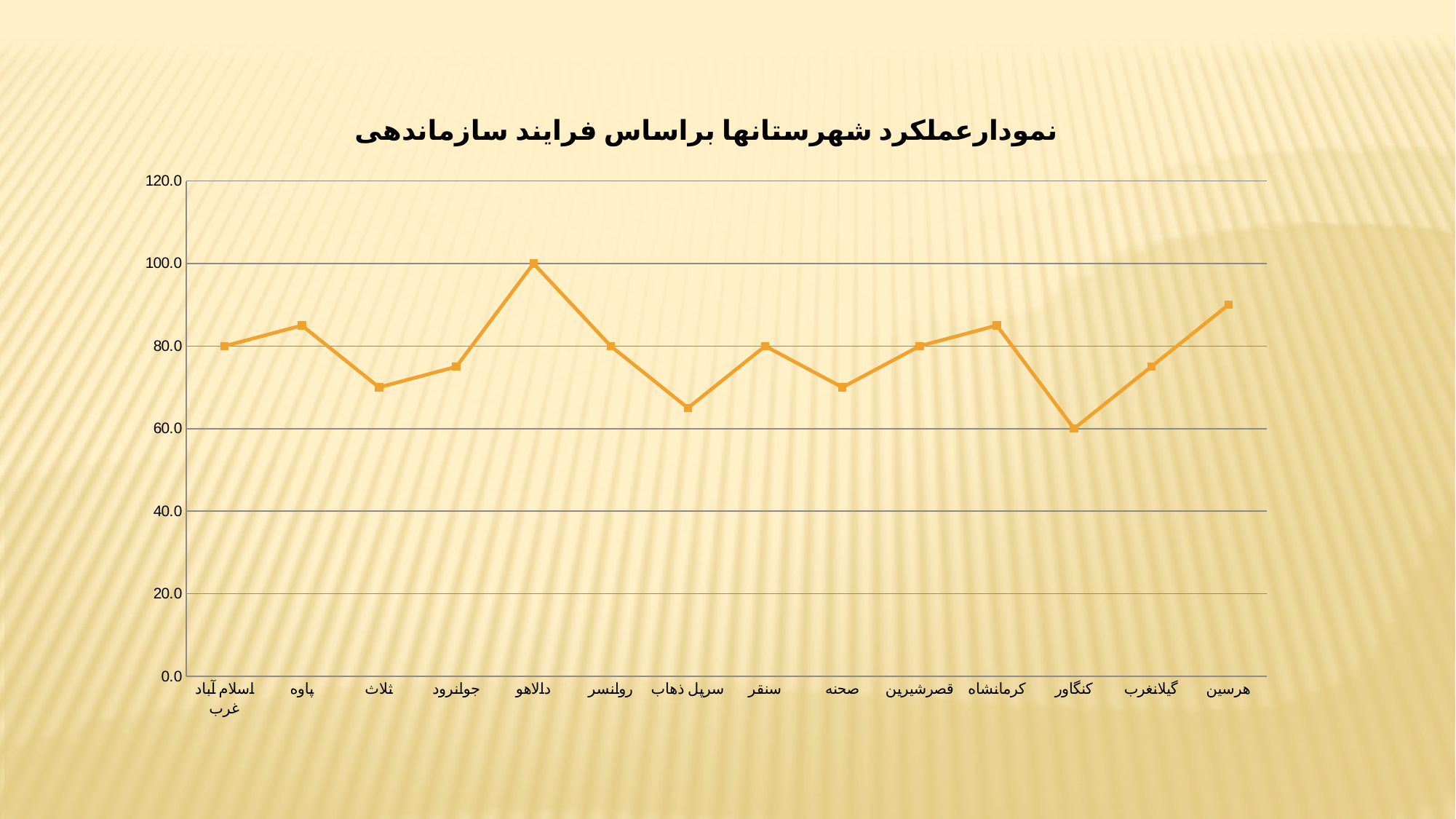

### Chart: نمودارعملکرد شهرستانها براساس فرایند سازماندهی

| Category |  |
|---|---|
| اسلام آباد غرب | 80.0 |
| پاوه | 85.0 |
| ثلاث | 70.0 |
| جوانرود | 75.0 |
| دالاهو | 100.0 |
| روانسر | 80.0 |
| سرپل ذهاب | 65.0 |
| سنقر | 80.0 |
| صحنه | 70.0 |
| قصرشیرین | 80.0 |
| کرمانشاه | 85.0 |
| کنگاور | 60.0 |
| گیلانغرب | 75.0 |
| هرسین | 90.0 |